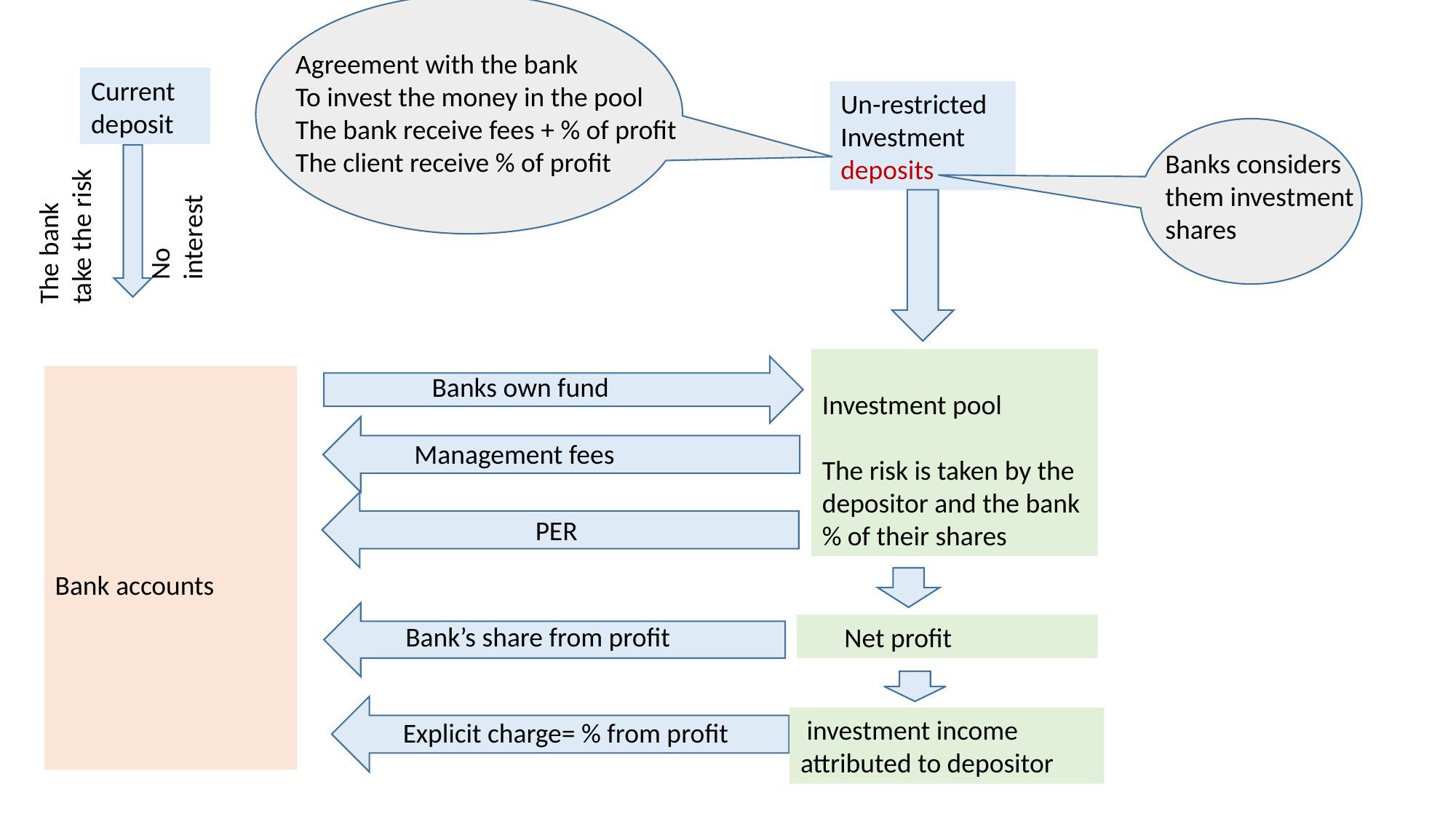

Agreement with the bank
To invest the money in the pool
The bank receive fees + % of profit
The client receive % of profit

Current deposit
Un-restricted Investment
deposits

Banks considers them investment shares
The bank take the risk

No interest

Investment pool

The risk is taken by the depositor and the bank % of their shares

Banks own fund

Bank accounts

Management fees

PER

Bank’s share from profit
      Net profit

 investment income attributed to depositor
Explicit charge= % from profit